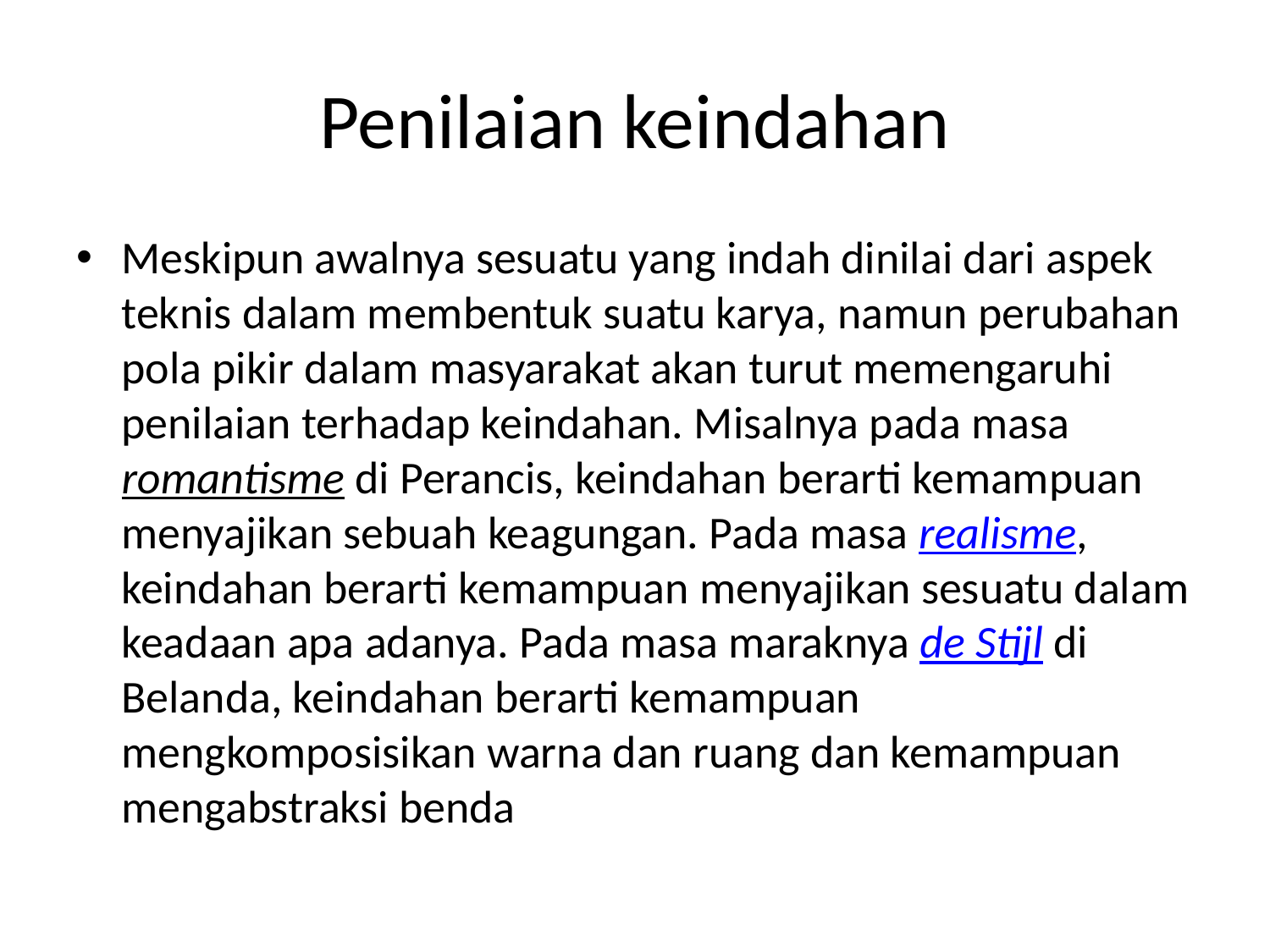

# Penilaian keindahan
Meskipun awalnya sesuatu yang indah dinilai dari aspek teknis dalam membentuk suatu karya, namun perubahan pola pikir dalam masyarakat akan turut memengaruhi penilaian terhadap keindahan. Misalnya pada masa romantisme di Perancis, keindahan berarti kemampuan menyajikan sebuah keagungan. Pada masa realisme, keindahan berarti kemampuan menyajikan sesuatu dalam keadaan apa adanya. Pada masa maraknya de Stijl di Belanda, keindahan berarti kemampuan mengkomposisikan warna dan ruang dan kemampuan mengabstraksi benda